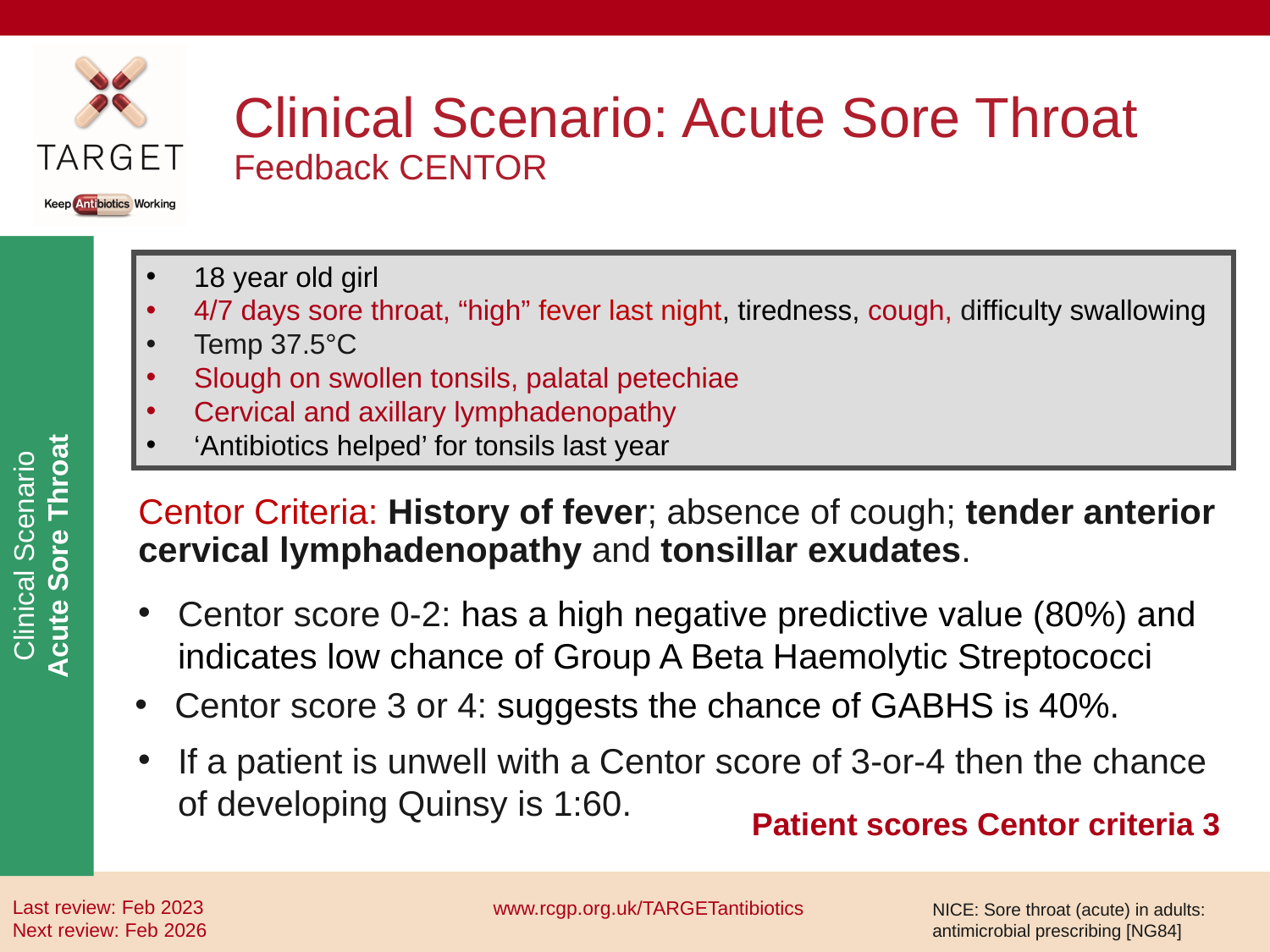

# Clinical Scenario: Acute Sore Throat Feedback CENTOR
18 year old girl
4/7 days sore throat, “high” fever last night, tiredness, cough, difficulty swallowing
Temp 37.5°C
Slough on swollen tonsils, palatal petechiae
Cervical and axillary lymphadenopathy
‘Antibiotics helped’ for tonsils last year
Centor Criteria: History of fever; absence of cough; tender anterior cervical lymphadenopathy and tonsillar exudates.
Centor score 0-2: has a high negative predictive value (80%) and indicates low chance of Group A Beta Haemolytic Streptococci
Centor score 3 or 4: suggests the chance of GABHS is 40%.
If a patient is unwell with a Centor score of 3-or-4 then the chance of developing Quinsy is 1:60.
Patient scores Centor criteria 3
Last review: Feb 2023
Next review: Feb 2026
NICE: Sore throat (acute) in adults: antimicrobial prescribing [NG84]